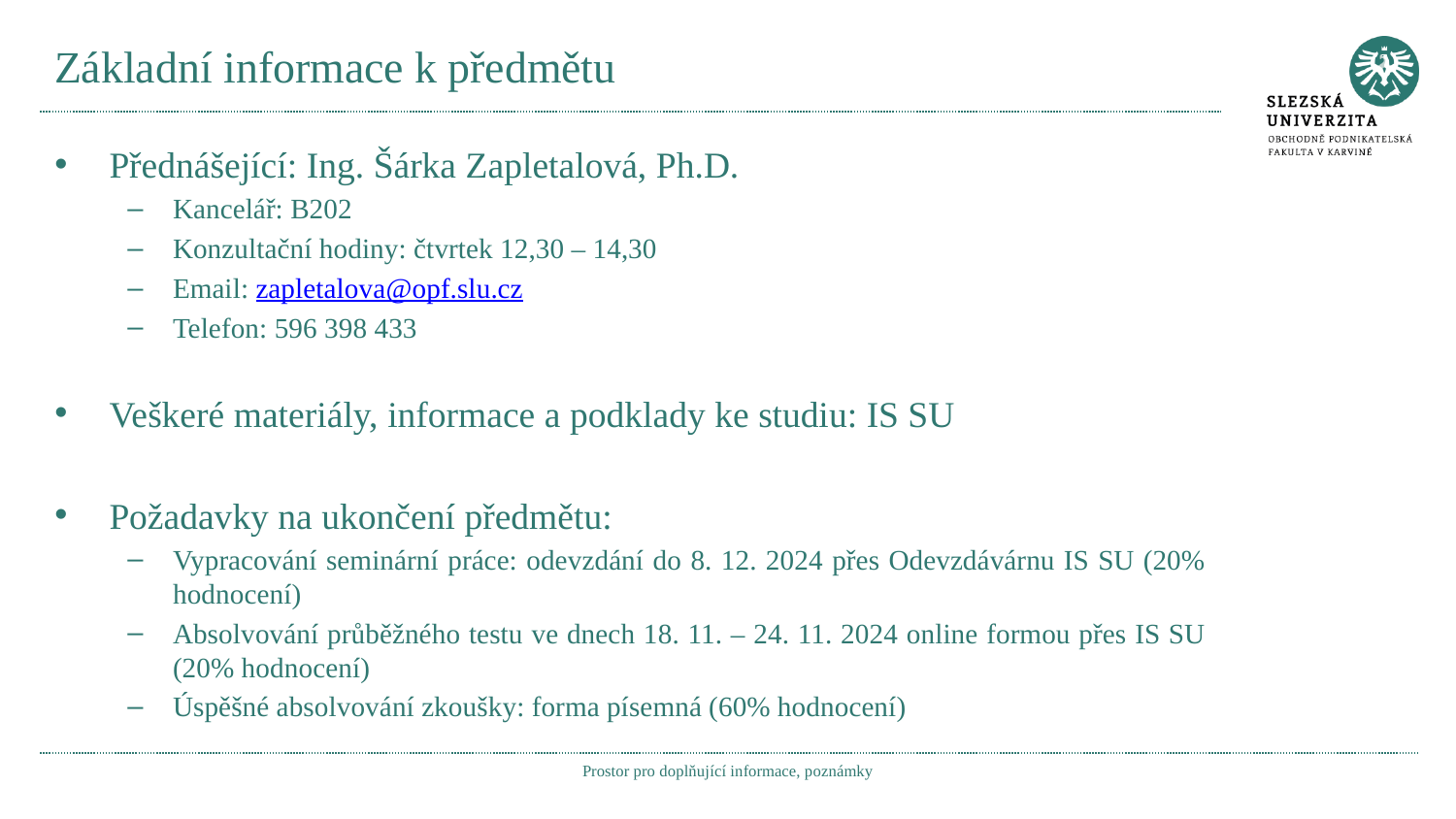

# Základní informace k předmětu
Přednášející: Ing. Šárka Zapletalová, Ph.D.
Kancelář: B202
Konzultační hodiny: čtvrtek 12,30 – 14,30
Email: zapletalova@opf.slu.cz
Telefon: 596 398 433

Veškeré materiály, informace a podklady ke studiu: IS SU

Požadavky na ukončení předmětu:
Vypracování seminární práce: odevzdání do 8. 12. 2024 přes Odevzdávárnu IS SU (20% hodnocení)
Absolvování průběžného testu ve dnech 18. 11. – 24. 11. 2024 online formou přes IS SU (20% hodnocení)
Úspěšné absolvování zkoušky: forma písemná (60% hodnocení)
Prostor pro doplňující informace, poznámky